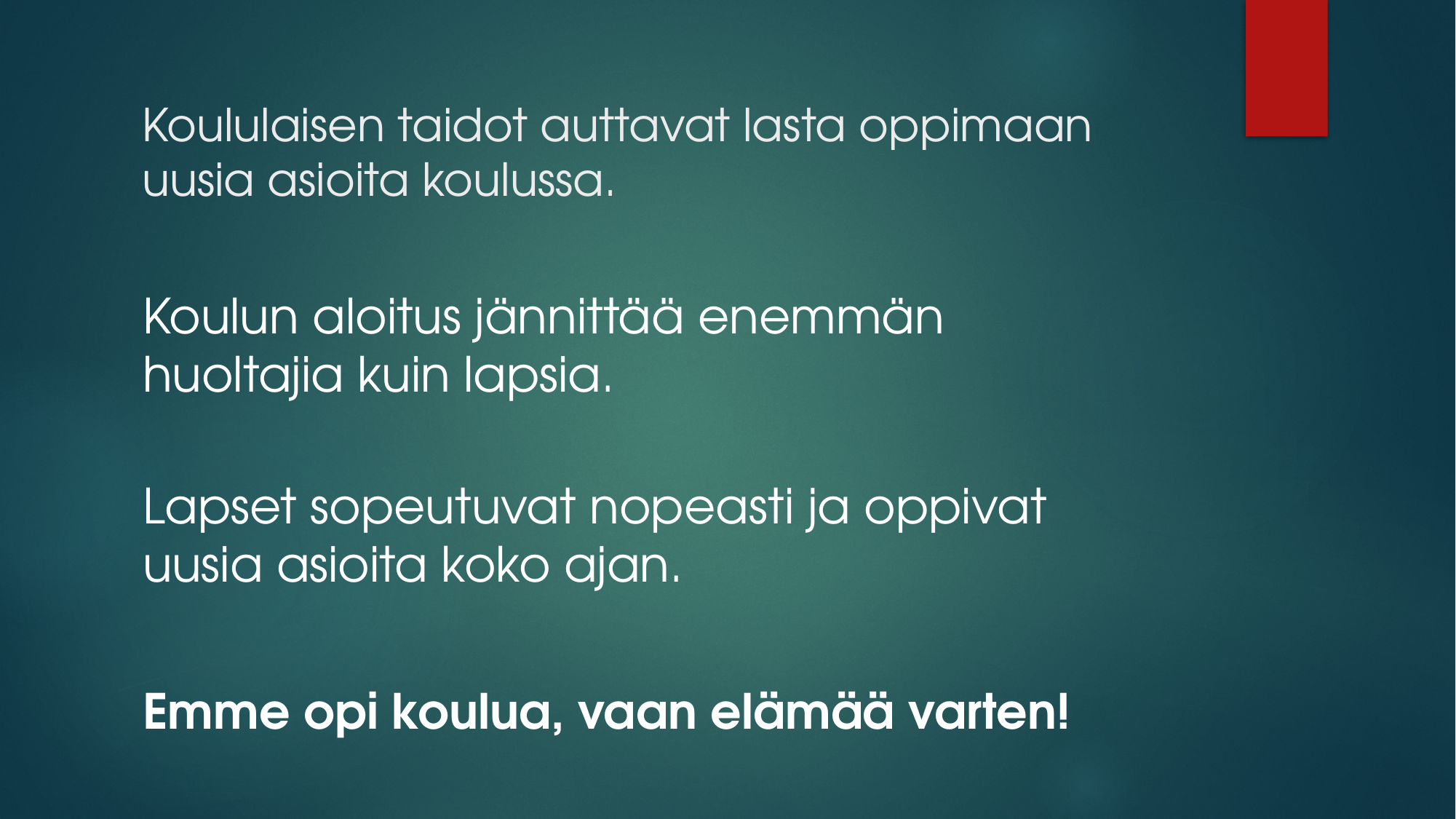

# Koululaisen taidot auttavat lasta oppimaan uusia asioita koulussa.
Koulun aloitus jännittää enemmän huoltajia kuin lapsia.
Lapset sopeutuvat nopeasti ja oppivat uusia asioita koko ajan.

Emme opi koulua, vaan elämää varten!